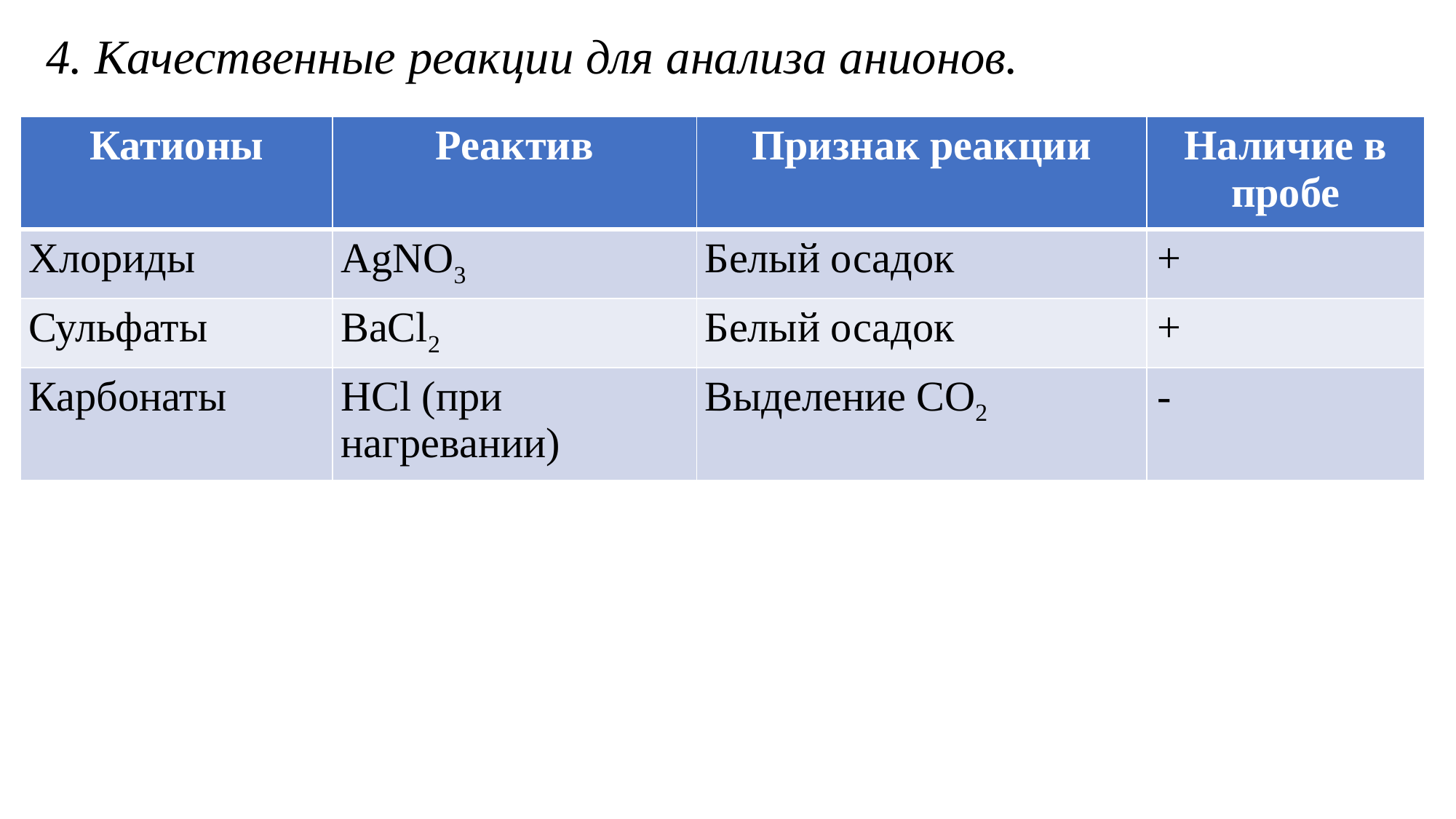

4. Качественные реакции для анализа анионов.
| Катионы | Реактив | Признак реакции | Наличие в пробе |
| --- | --- | --- | --- |
| Хлориды | AgNO3 | Белый осадок | + |
| Сульфаты | BaCl2 | Белый осадок | + |
| Карбонаты | HCl (при нагревании) | Выделение CO2 | - |